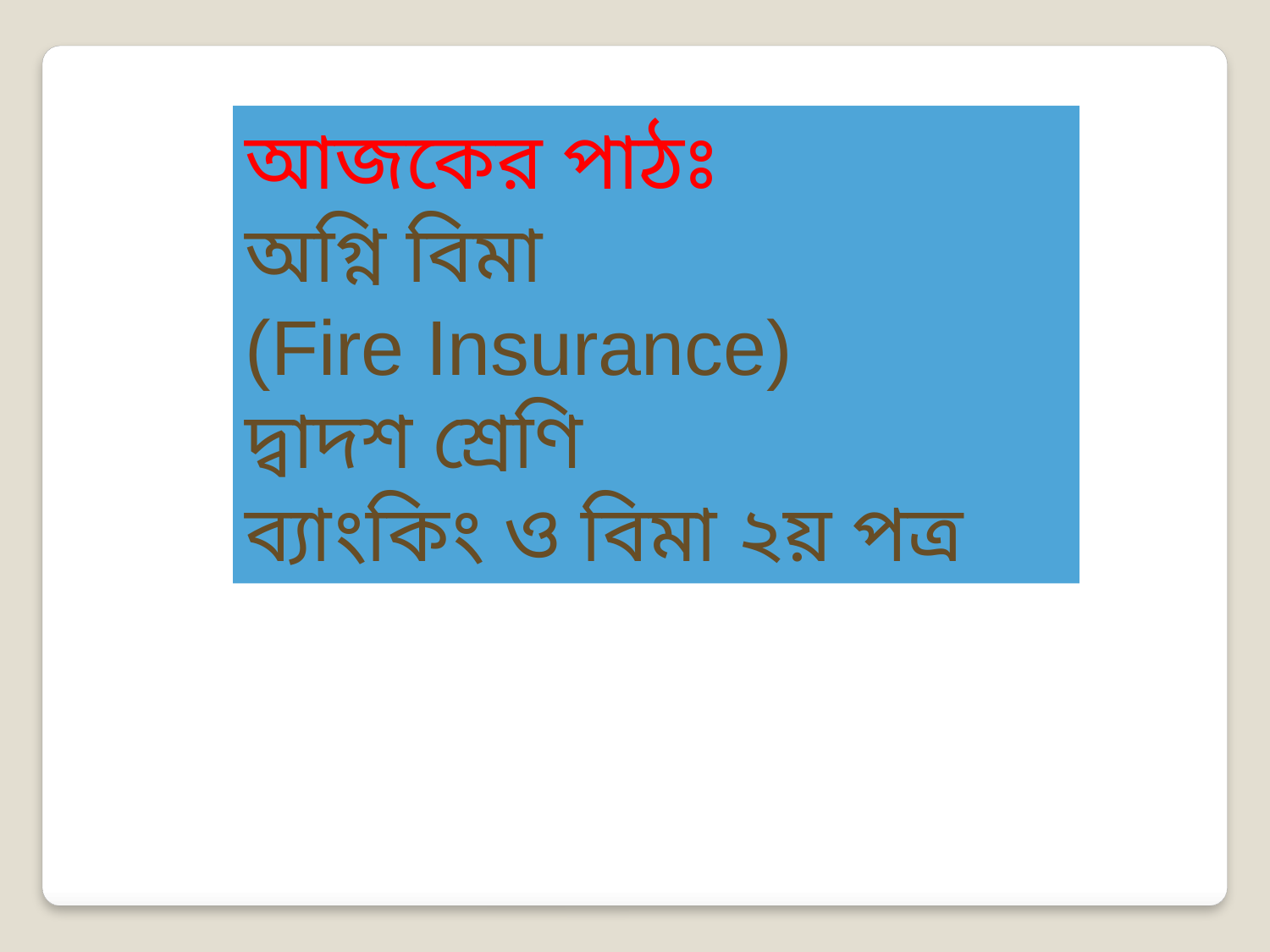

আজকের পাঠঃ
অগ্নি বিমা
(Fire Insurance)
দ্বাদশ শ্রেণি
ব্যাংকিং ও বিমা ২য় পত্র